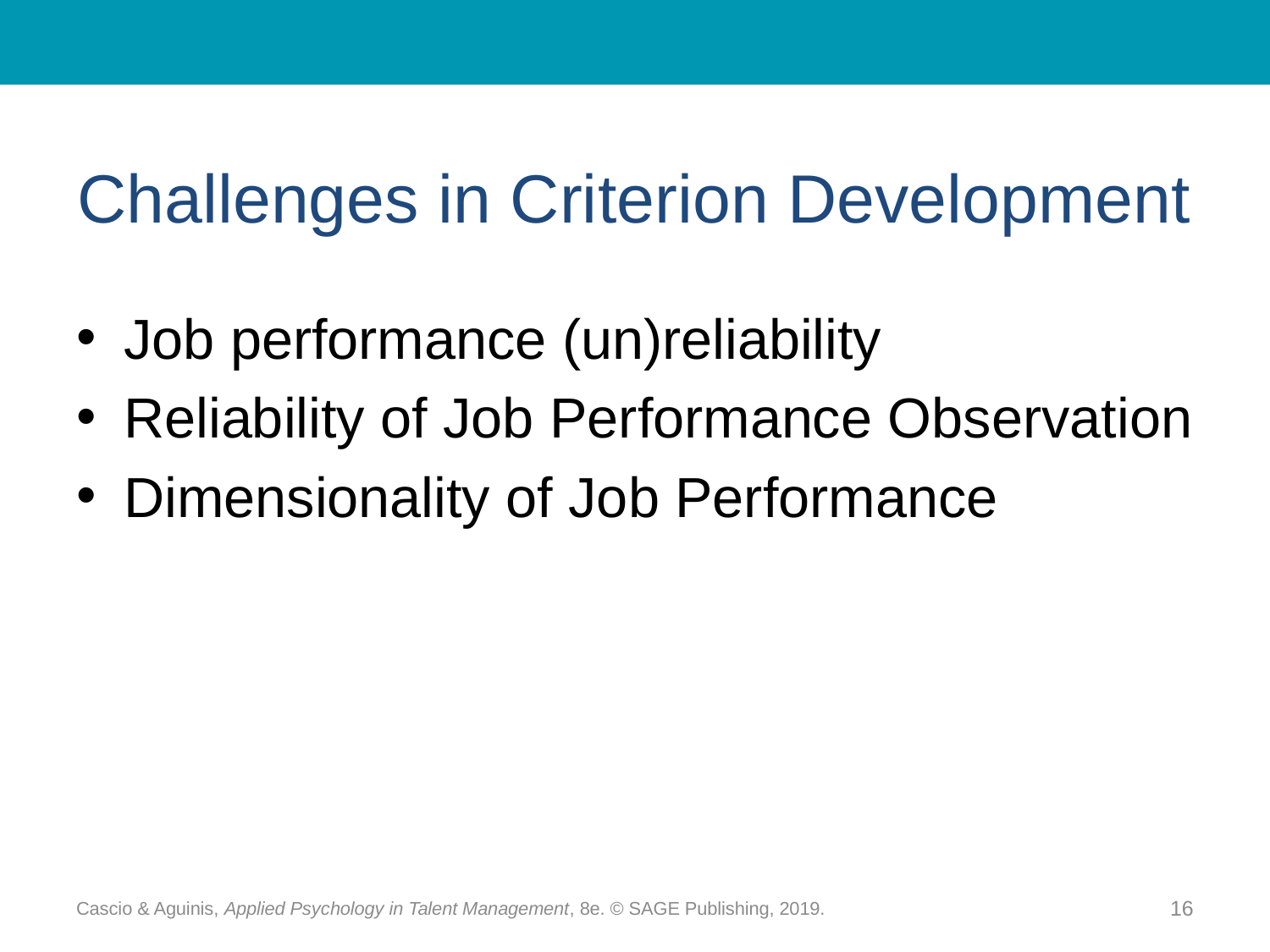

# Challenges in Criterion Development
Job performance (un)reliability
Reliability of Job Performance Observation
Dimensionality of Job Performance
Cascio & Aguinis, Applied Psychology in Talent Management, 8e. © SAGE Publishing, 2019.
16